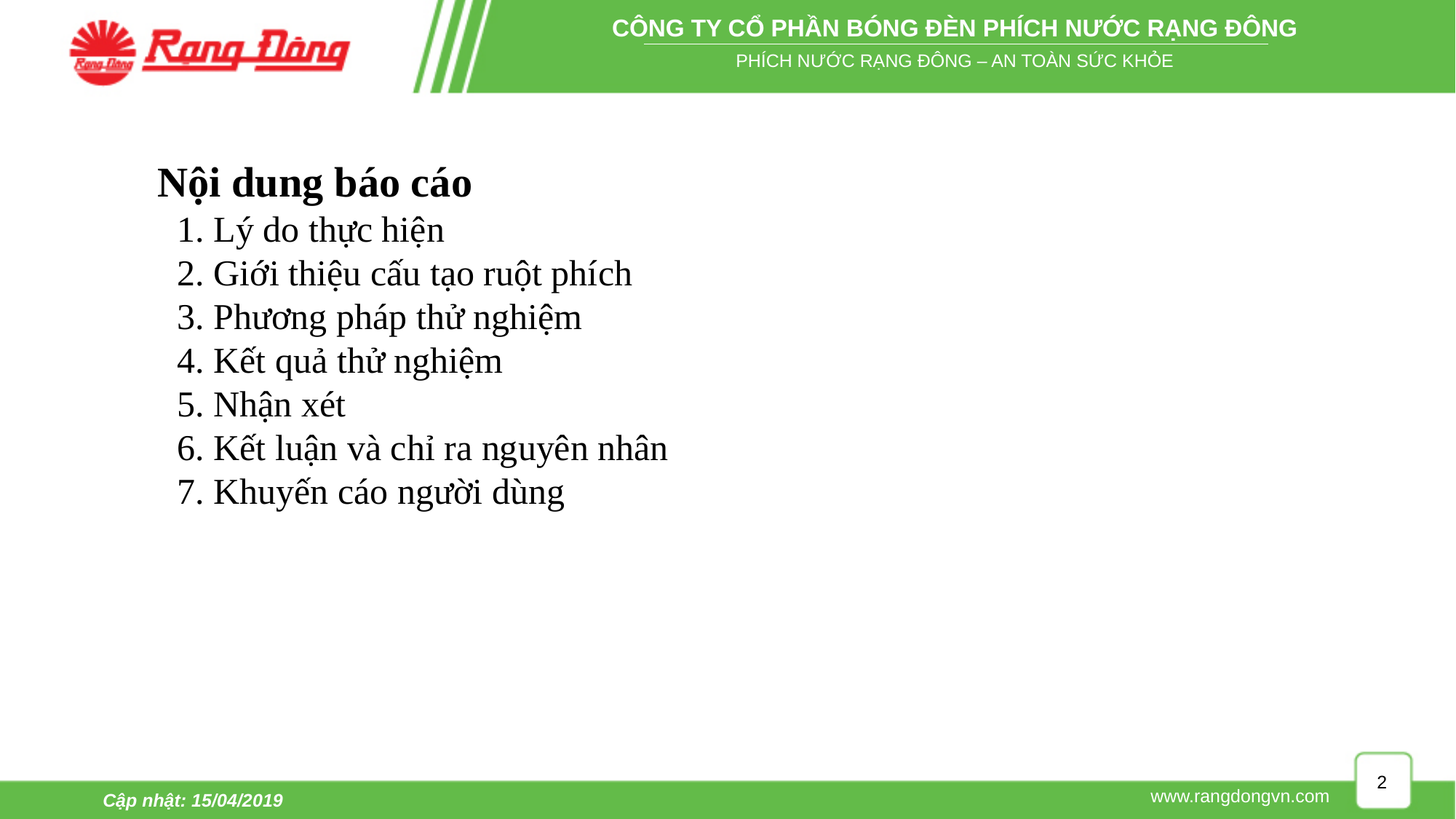

Nội dung báo cáo
        1. Lý do thực hiện
        2. Giới thiệu cấu tạo ruột phích
        3. Phương pháp thử nghiệm
        4. Kết quả thử nghiệm
        5. Nhận xét
        6. Kết luận và chỉ ra nguyên nhân
        7. Khuyến cáo người dùng
2